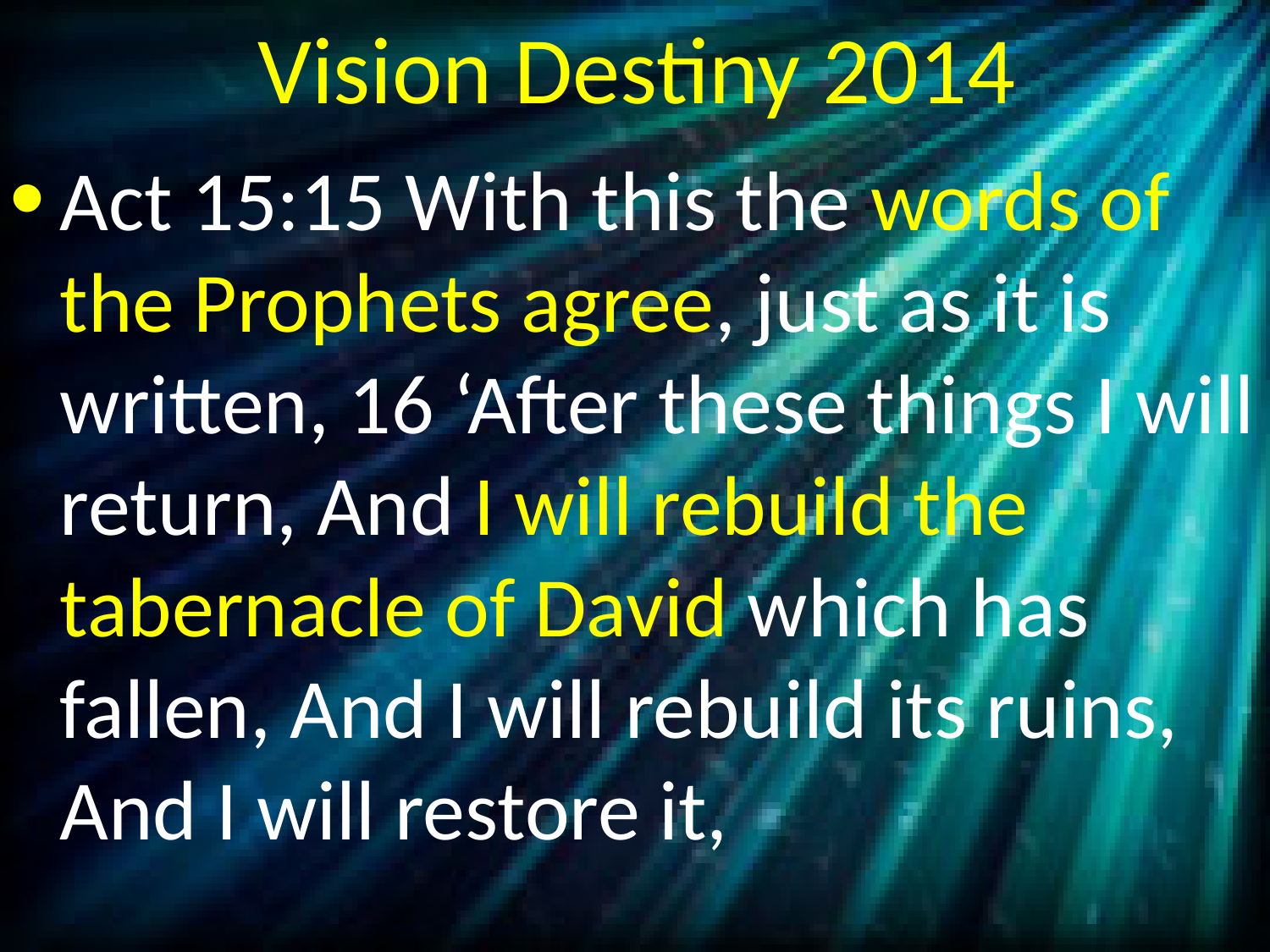

# Vision Destiny 2014
Act 15:15 With this the words of the Prophets agree, just as it is written, 16 ‘After these things I will return, And I will rebuild the tabernacle of David which has fallen, And I will rebuild its ruins, And I will restore it,